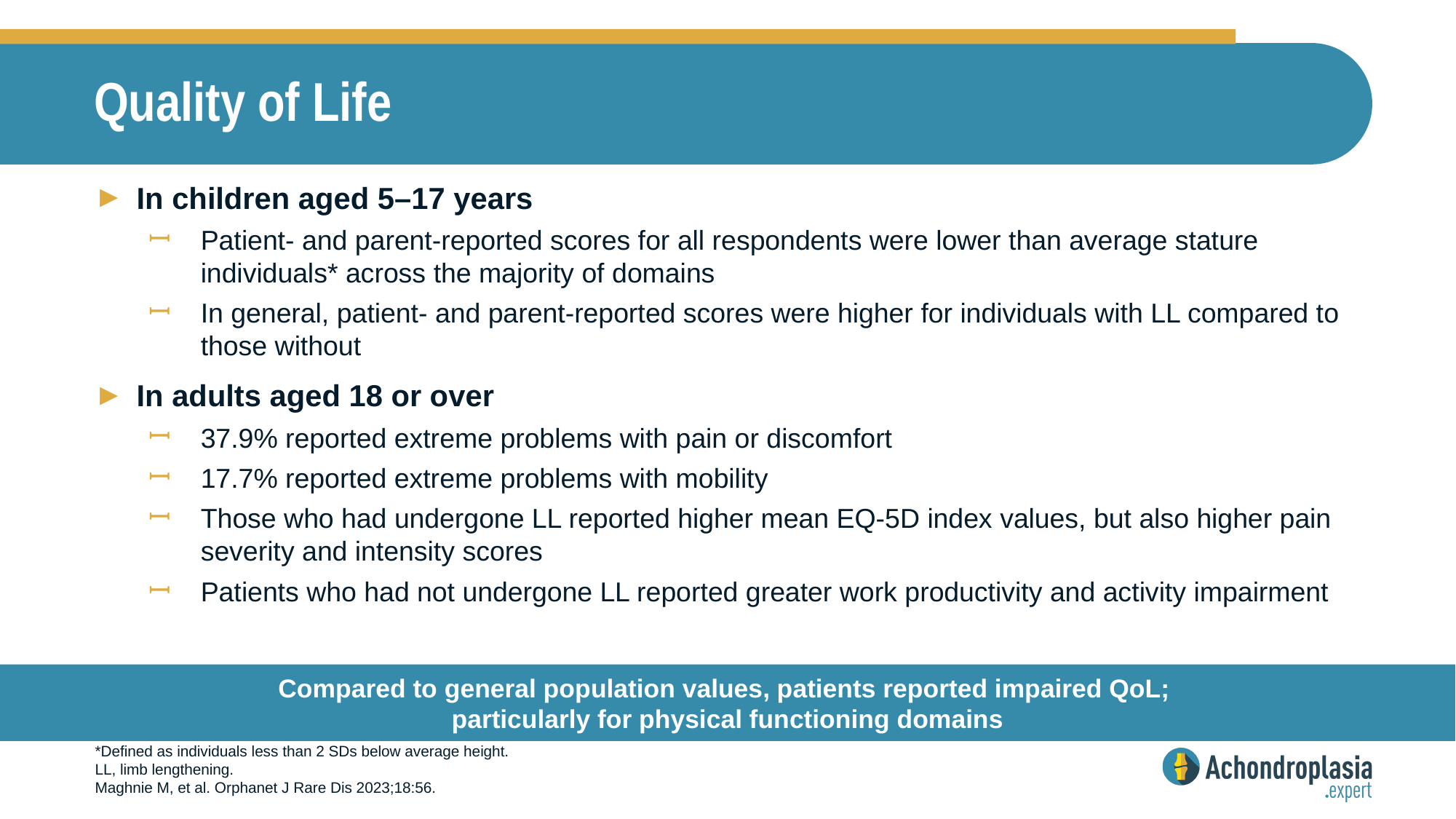

# Quality of Life
In children aged 5–17 years
Patient- and parent-reported scores for all respondents were lower than average stature individuals* across the majority of domains
In general, patient- and parent-reported scores were higher for individuals with LL compared to those without
In adults aged 18 or over
37.9% reported extreme problems with pain or discomfort
17.7% reported extreme problems with mobility
Those who had undergone LL reported higher mean EQ-5D index values, but also higher pain severity and intensity scores
Patients who had not undergone LL reported greater work productivity and activity impairment
Compared to general population values, patients reported impaired QoL;
particularly for physical functioning domains
*Defined as individuals less than 2 SDs below average height.
LL, limb lengthening.
Maghnie M, et al. Orphanet J Rare Dis 2023;18:56.